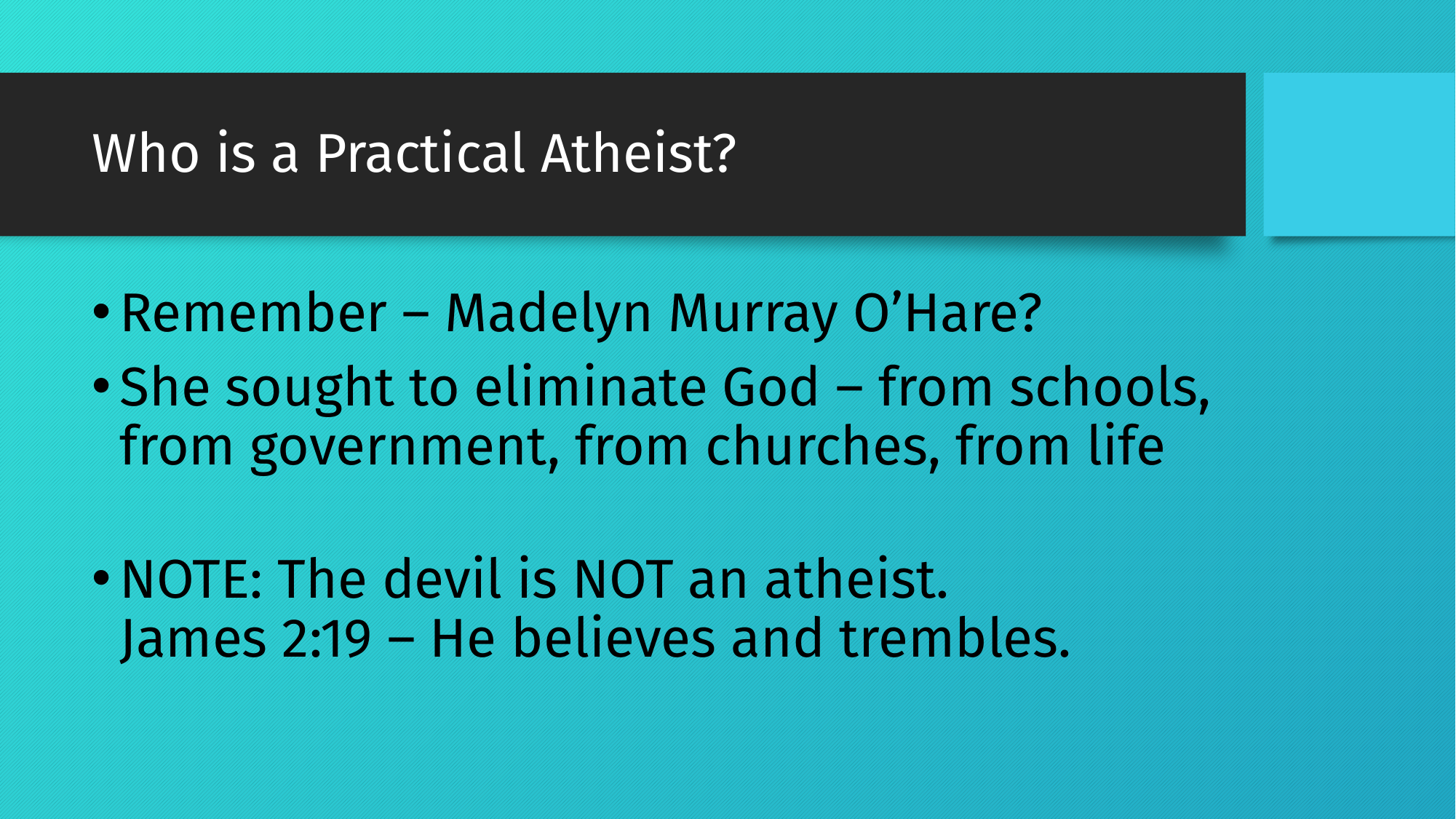

# Who is a Practical Atheist?
Remember – Madelyn Murray O’Hare?
She sought to eliminate God – from schools, from government, from churches, from life
NOTE: The devil is NOT an atheist.
James 2:19 – He believes and trembles.